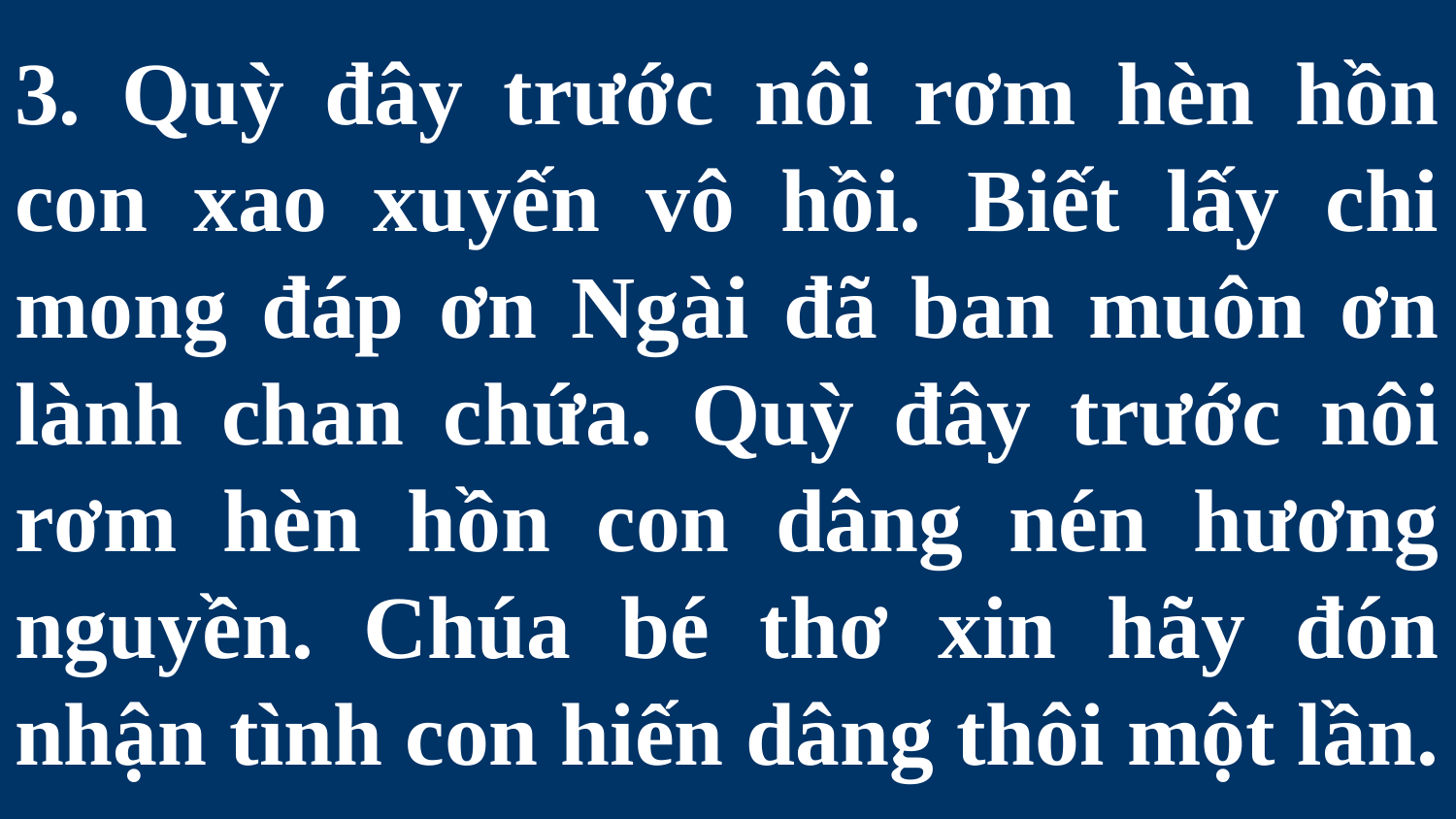

# 3. Quỳ đây trước nôi rơm hèn hồn con xao xuyến vô hồi. Biết lấy chi mong đáp ơn Ngài đã ban muôn ơn lành chan chứa. Quỳ đây trước nôi rơm hèn hồn con dâng nén hương nguyền. Chúa bé thơ xin hãy đón nhận tình con hiến dâng thôi một lần.